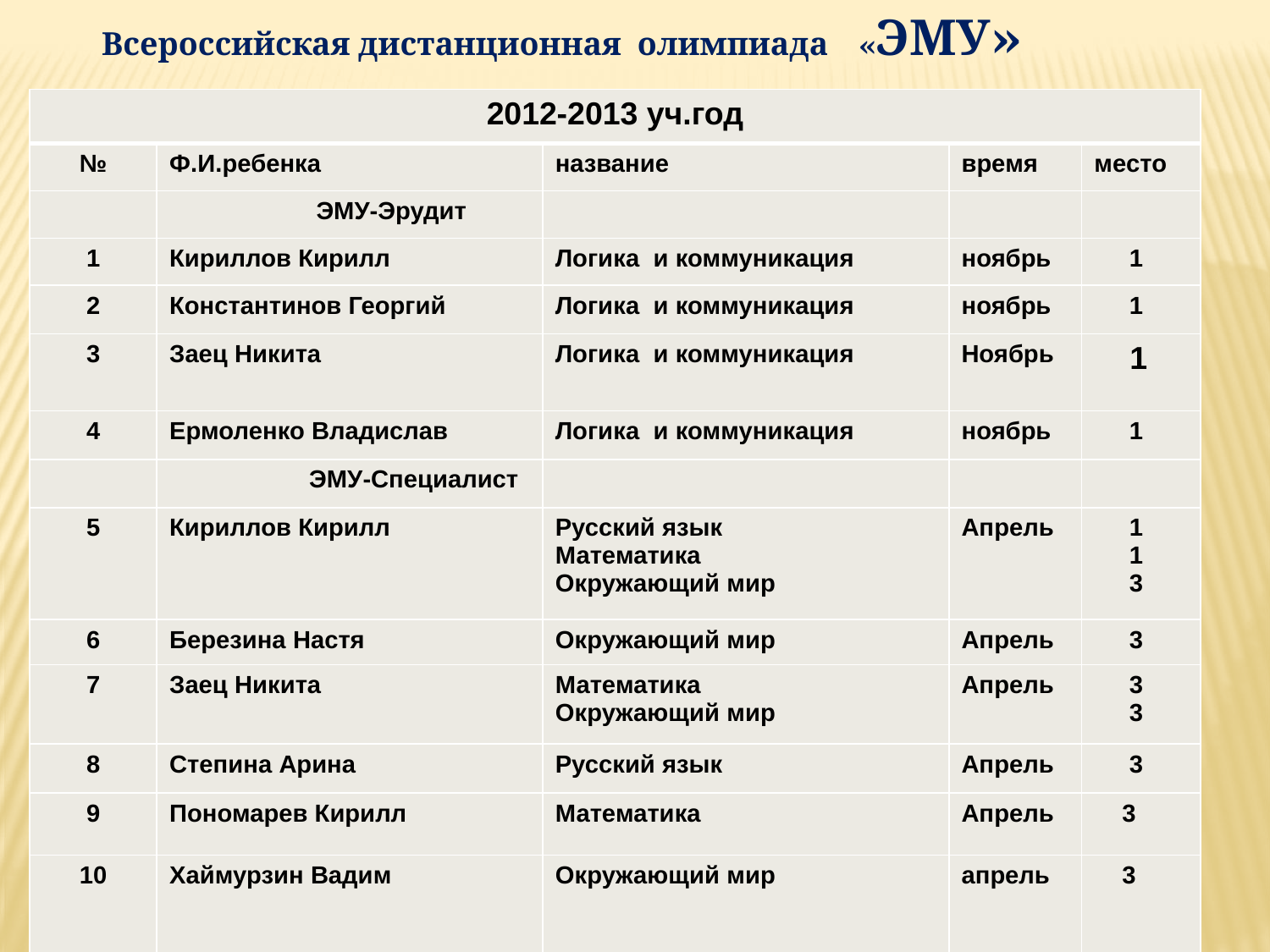

Всероссийская дистанционная  олимпиада    «ЭМУ»
| 2012-2013 уч.год |  |  |  |  |
| --- | --- | --- | --- | --- |
| № | Ф.И.ребенка | название | время | место |
|  | ЭМУ-Эрудит |  |  |  |
| 1 | Кириллов Кирилл | Логика и коммуникация | ноябрь | 1 |
| 2 | Константинов Георгий | Логика и коммуникация | ноябрь | 1 |
| 3 | Заец Никита | Логика и коммуникация | Ноябрь | 1 |
| 4 | Ермоленко Владислав | Логика и коммуникация | ноябрь | 1 |
|  | ЭМУ-Специалист |  |  |  |
| 5 | Кириллов Кирилл | Русский язык Математика Окружающий мир | Апрель | 1 1 3 |
| 6 | Березина Настя | Окружающий мир | Апрель | 3 |
| 7 | Заец Никита | Математика Окружающий мир | Апрель | 3 3 |
| 8 | Степина Арина | Русский язык | Апрель | 3 |
| 9 | Пономарев Кирилл | Математика | Апрель | 3 |
| 10 | Хаймурзин Вадим | Окружающий мир | апрель | 3 |